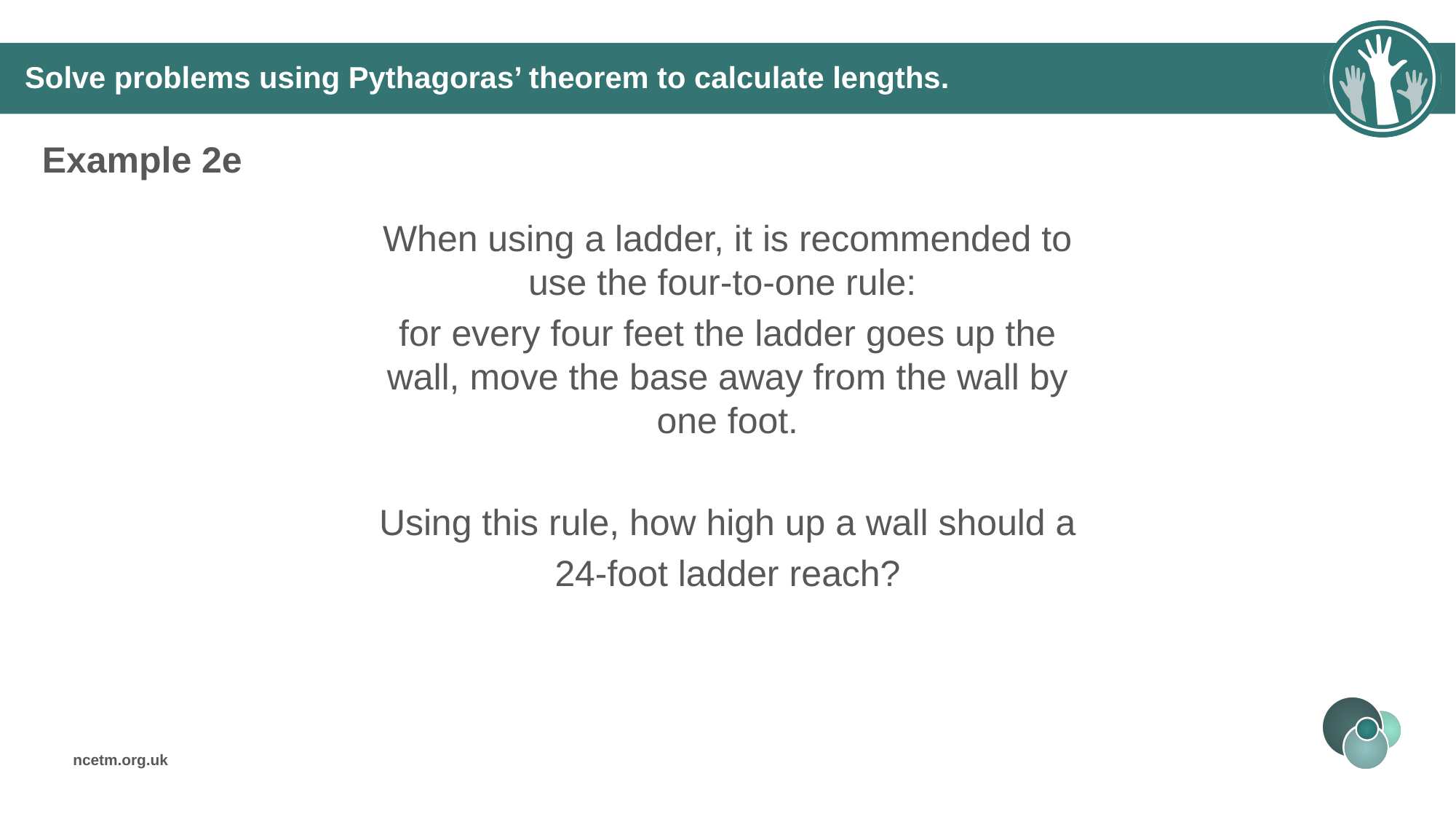

# Solve problems using Pythagoras’ theorem to calculate lengths.
Example 2e
When using a ladder, it is recommended to use the four-to-one rule:
for every four feet the ladder goes up the wall, move the base away from the wall by one foot.

Using this rule, how high up a wall should a
24-foot ladder reach?